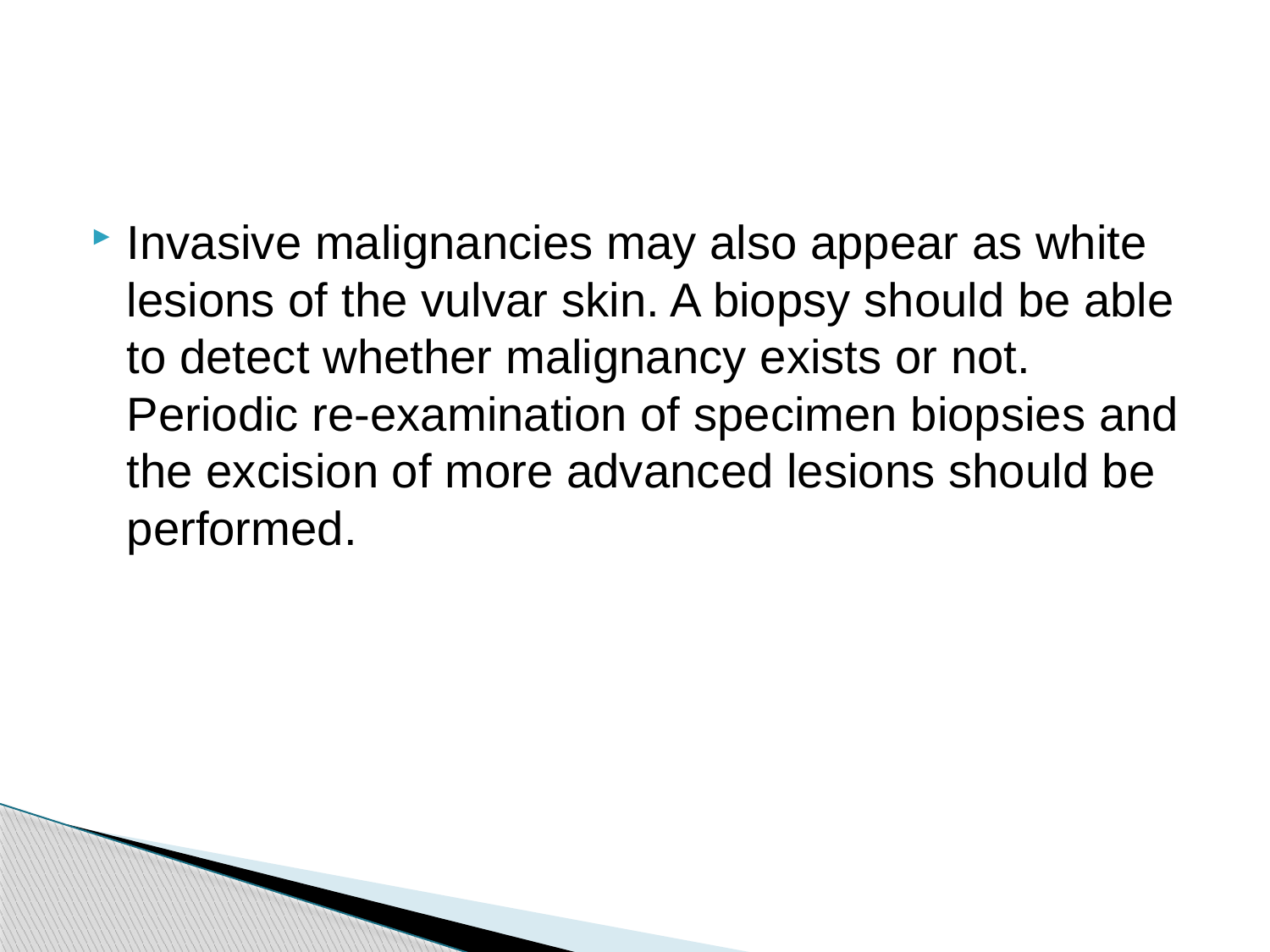

#
Invasive malignancies may also appear as white lesions of the vulvar skin. A biopsy should be able to detect whether malignancy exists or not. Periodic re-examination of specimen biopsies and the excision of more advanced lesions should be performed.

164